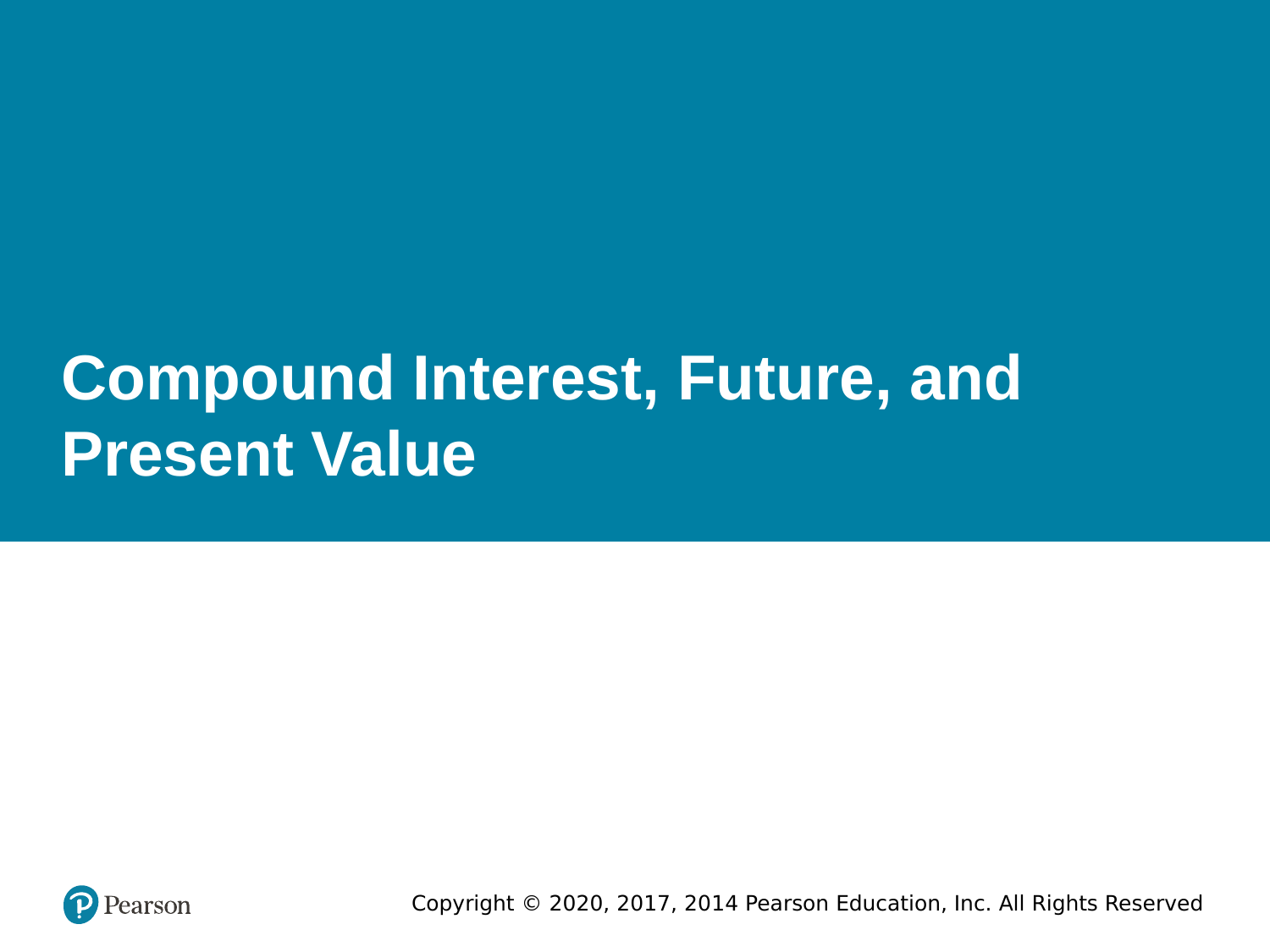

# Compound Interest, Future, and Present Value